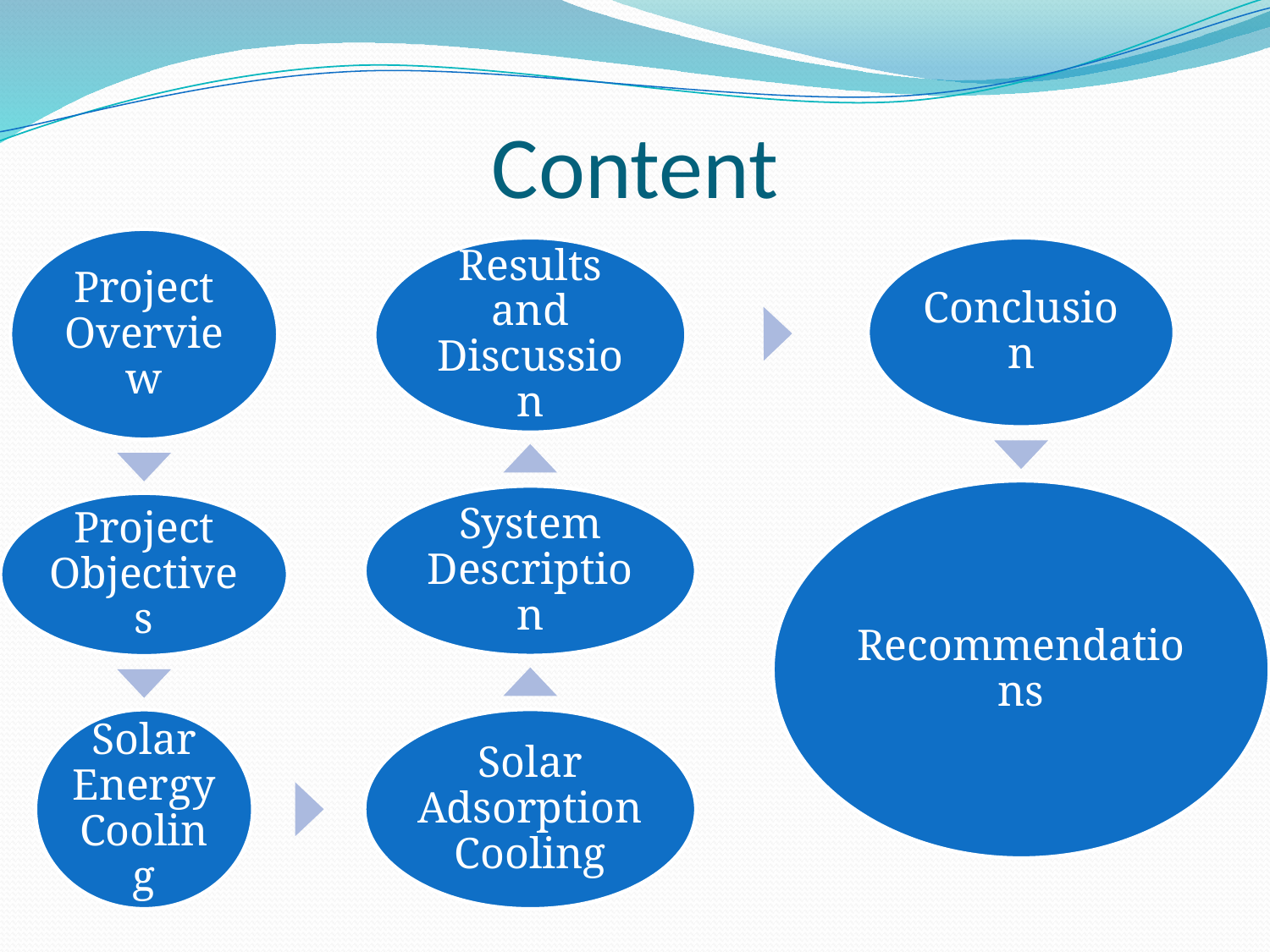

# Content
Project Overview
Project Objectives
Solar Energy Cooling
Solar Adsorption Cooling
System Description
Results and Discussion
Conclusion
Recommendations